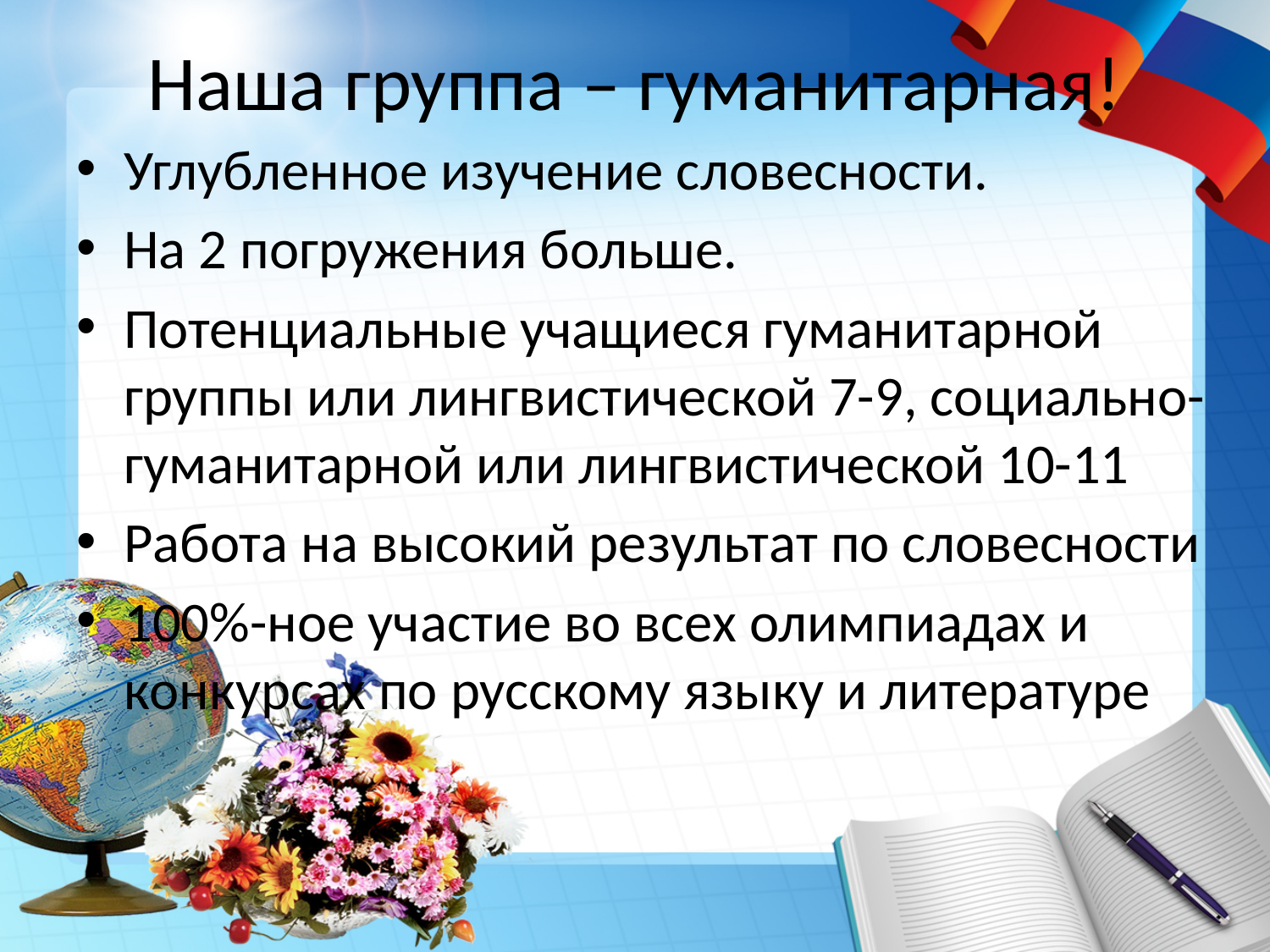

# Наша группа – гуманитарная!
Углубленное изучение словесности.
На 2 погружения больше.
Потенциальные учащиеся гуманитарной группы или лингвистической 7-9, социально-гуманитарной или лингвистической 10-11
Работа на высокий результат по словесности
100%-ное участие во всех олимпиадах и конкурсах по русскому языку и литературе